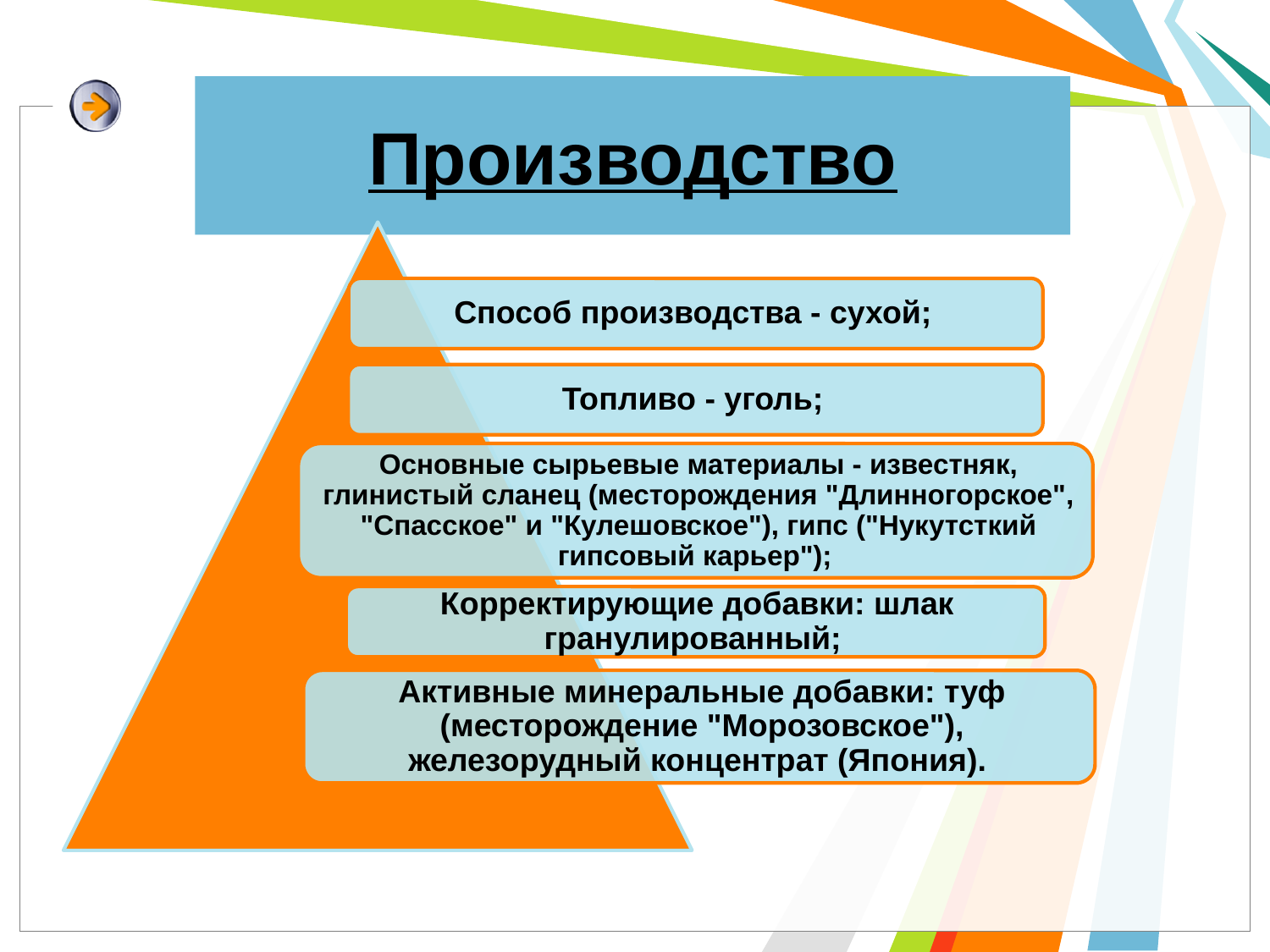

# Производство
Способ производства - сухой;
Топливо - уголь;
Основные сырьевые материалы - известняк, глинистый сланец (месторождения "Длинногорское", "Спасское" и "Кулешовское"), гипс ("Нукутсткий гипсовый карьер");
Корректирующие добавки: шлак гранулированный;
Активные минеральные добавки: туф (месторождение "Морозовское"), железорудный концентрат (Япония).